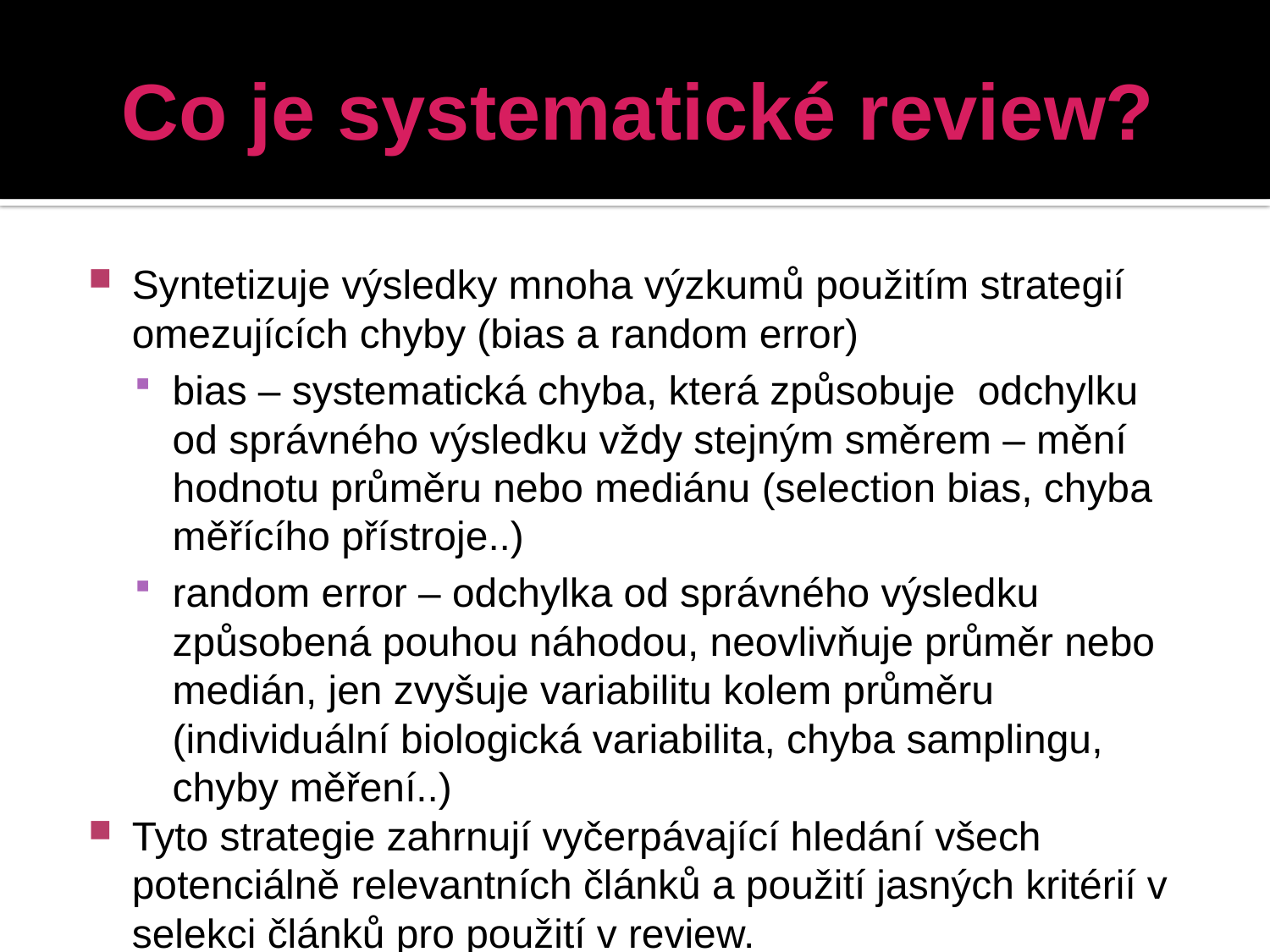

# Co je systematické review?
Syntetizuje výsledky mnoha výzkumů použitím strategií omezujících chyby (bias a random error)
bias – systematická chyba, která způsobuje  odchylku od správného výsledku vždy stejným směrem – mění hodnotu průměru nebo mediánu (selection bias, chyba měřícího přístroje..)
random error – odchylka od správného výsledku způsobená pouhou náhodou, neovlivňuje průměr nebo medián, jen zvyšuje variabilitu kolem průměru (individuální biologická variabilita, chyba samplingu, chyby měření..)
Tyto strategie zahrnují vyčerpávající hledání všech potenciálně relevantních článků a použití jasných kritérií v selekci článků pro použití v review.